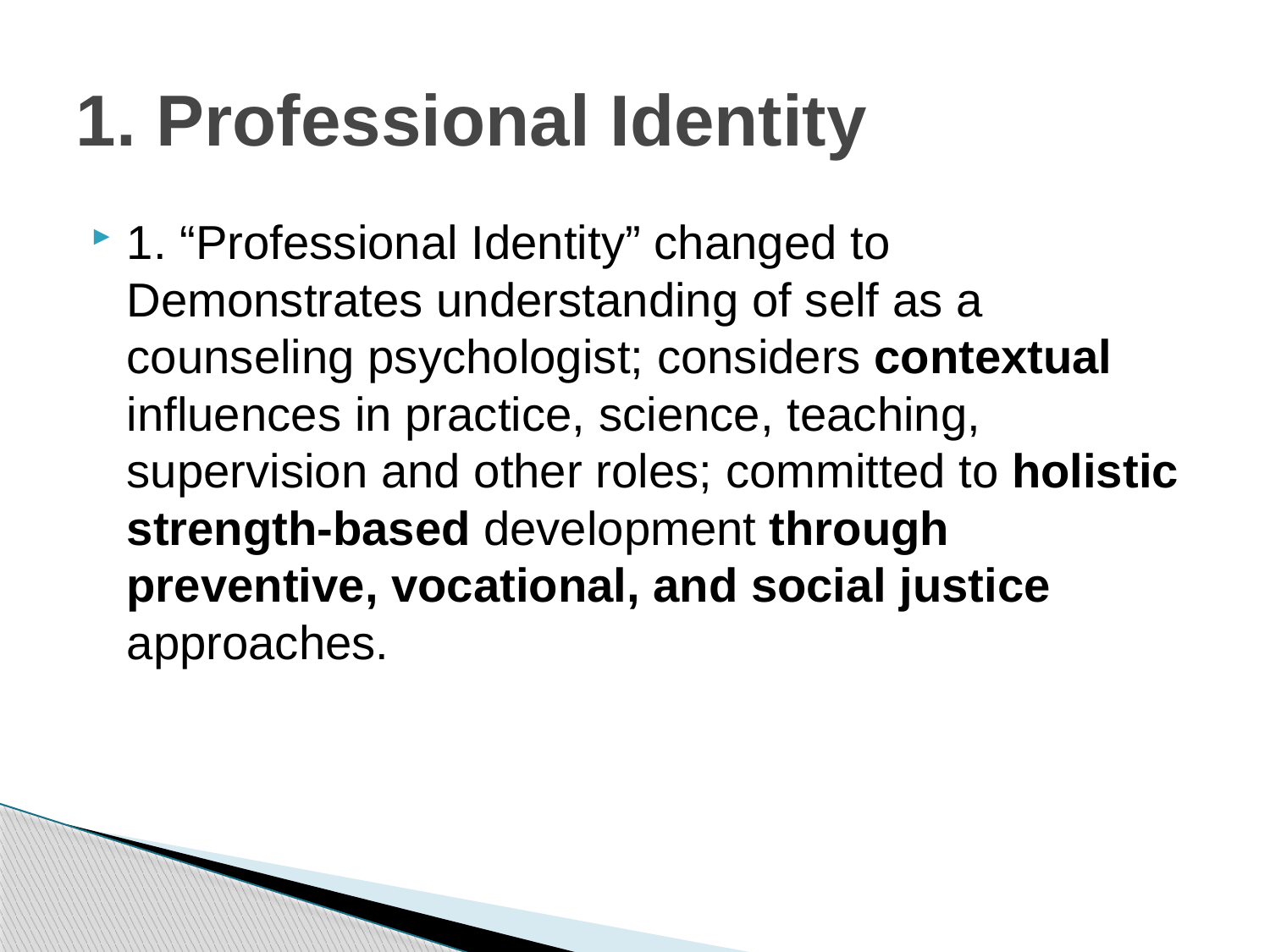

# 1. Professional Identity
1. “Professional Identity” changed to Demonstrates understanding of self as a counseling psychologist; considers contextual influences in practice, science, teaching, supervision and other roles; committed to holistic strength-based development through preventive, vocational, and social justice approaches.